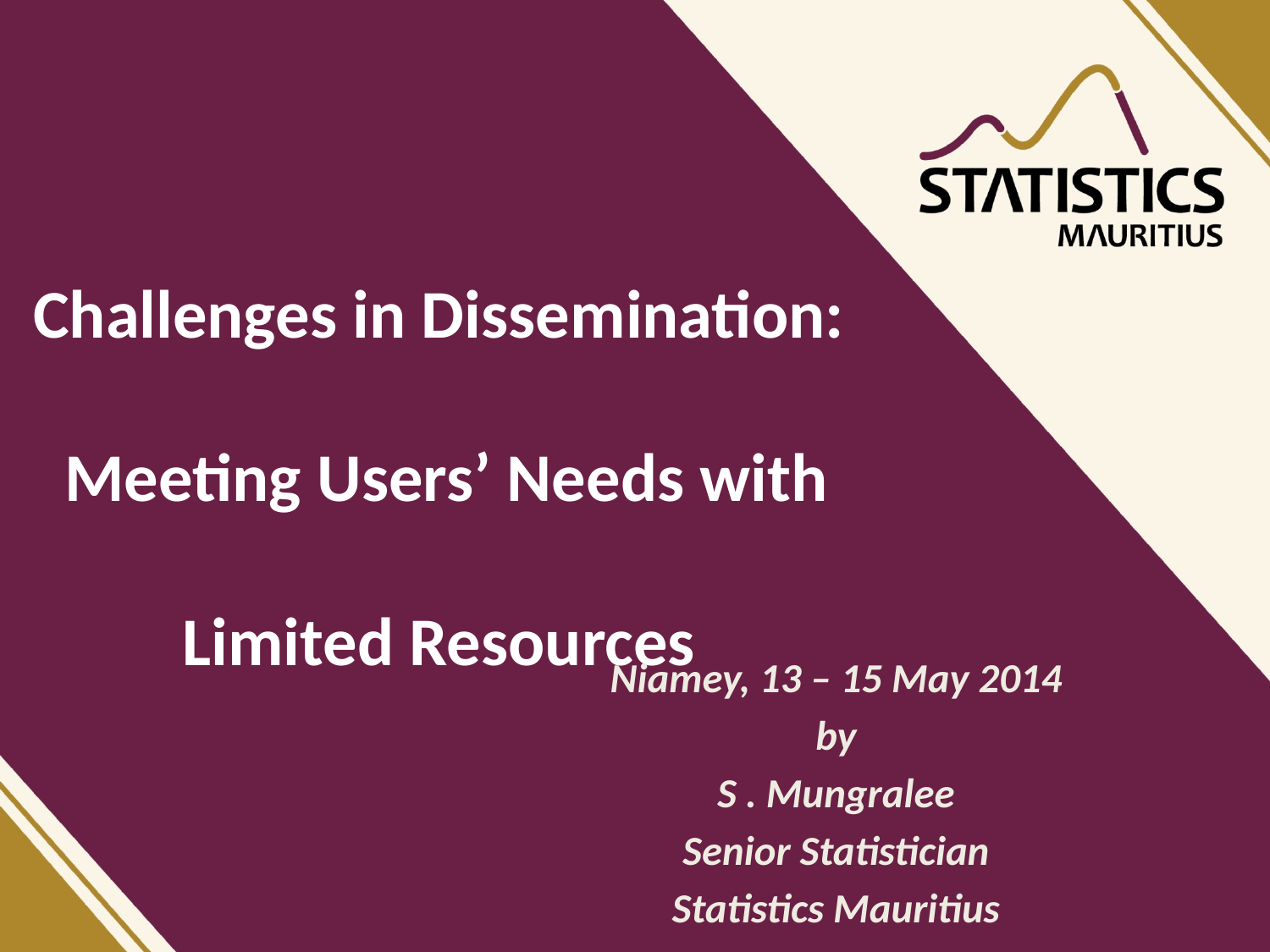

# Challenges in Dissemination: Meeting Users’ Needs with Limited Resources
Niamey, 13 – 15 May 2014
by
S . Mungralee
Senior Statistician
Statistics Mauritius